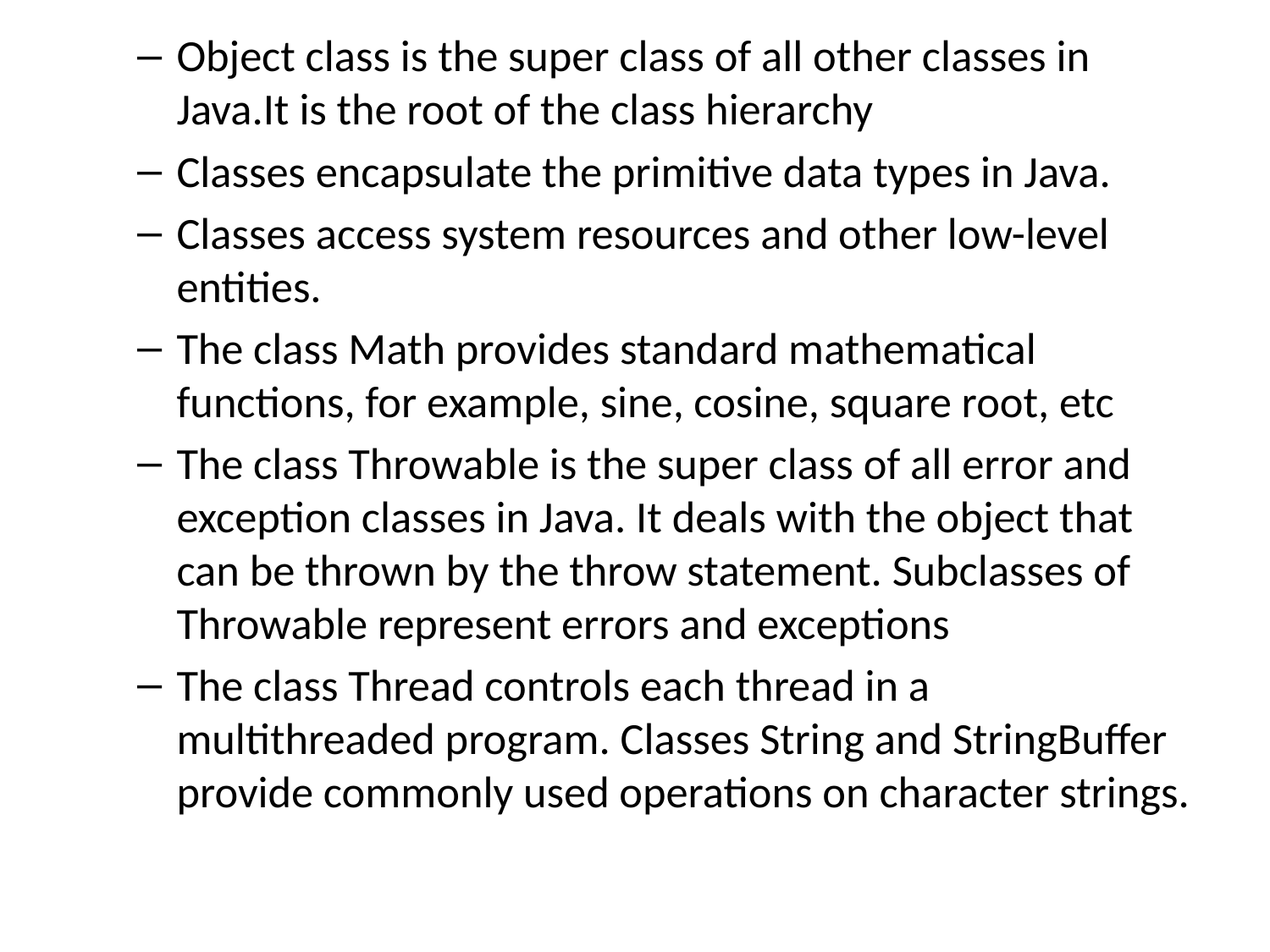

Object class is the super class of all other classes in Java.It is the root of the class hierarchy
Classes encapsulate the primitive data types in Java.
Classes access system resources and other low-level entities.
The class Math provides standard mathematical functions, for example, sine, cosine, square root, etc
The class Throwable is the super class of all error and exception classes in Java. It deals with the object that can be thrown by the throw statement. Subclasses of Throwable represent errors and exceptions
The class Thread controls each thread in a multithreaded program. Classes String and StringBuffer provide commonly used operations on character strings.